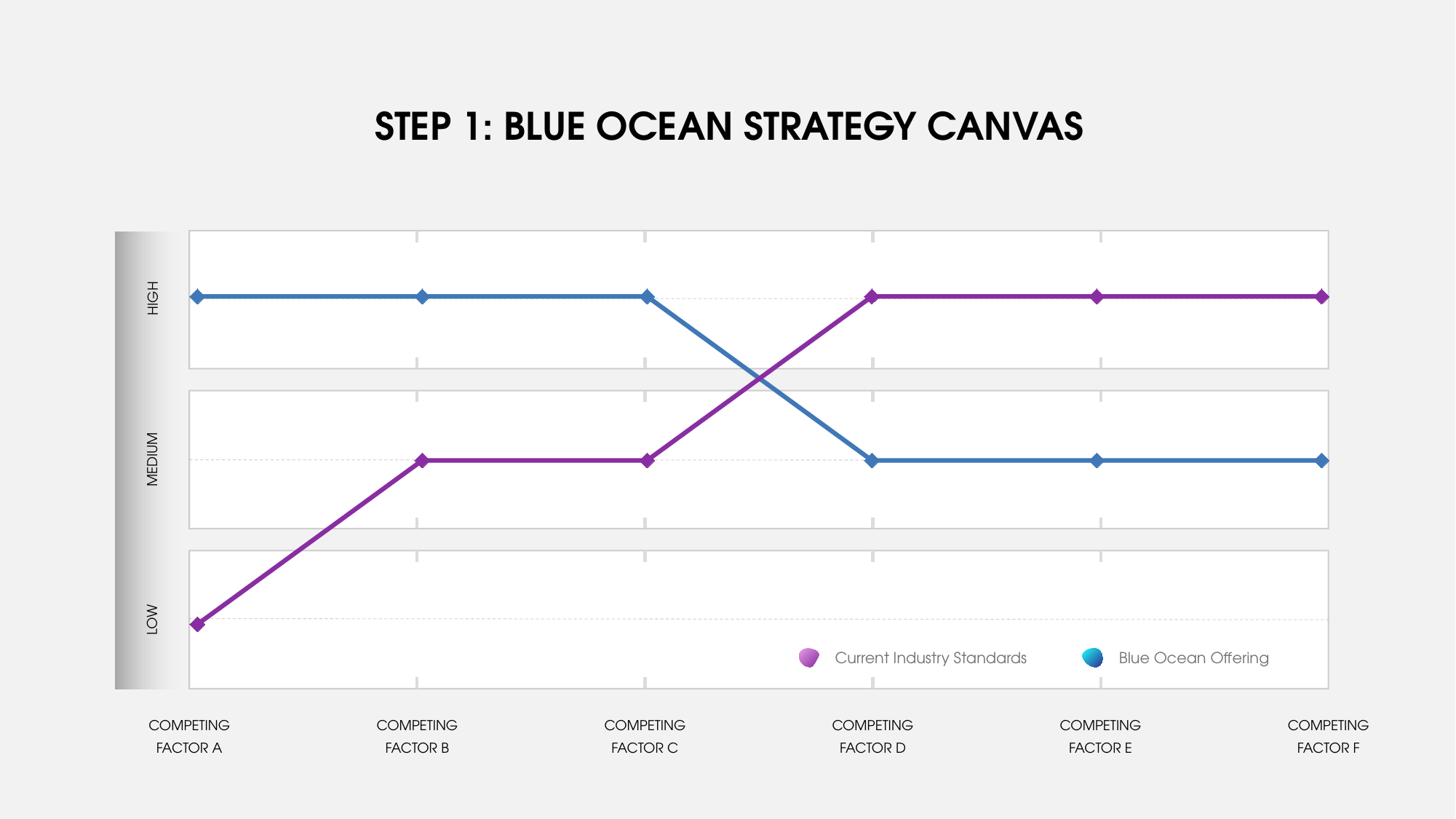

STEP 1: BLUE OCEAN STRATEGY CANVAS

### Chart

| Category | Series 1 | Series 2 |
|---|---|---|
| Category 1 | 3.0 | 1.0 |
| Category 2 | 3.0 | 2.0 |
| Category 3 | 3.0 | 2.0 |
| Category 4 | 2.0 | 3.0 |
| 5 | 2.0 | 3.0 |
| 6 | 2.0 | 3.0 |

HIGH
MEDIUM
LOW

Current Industry Standards

Blue Ocean Offering

COMPETING FACTOR A
COMPETING FACTOR B
COMPETING FACTOR C
COMPETING FACTOR D
COMPETING FACTOR E
COMPETING FACTOR F